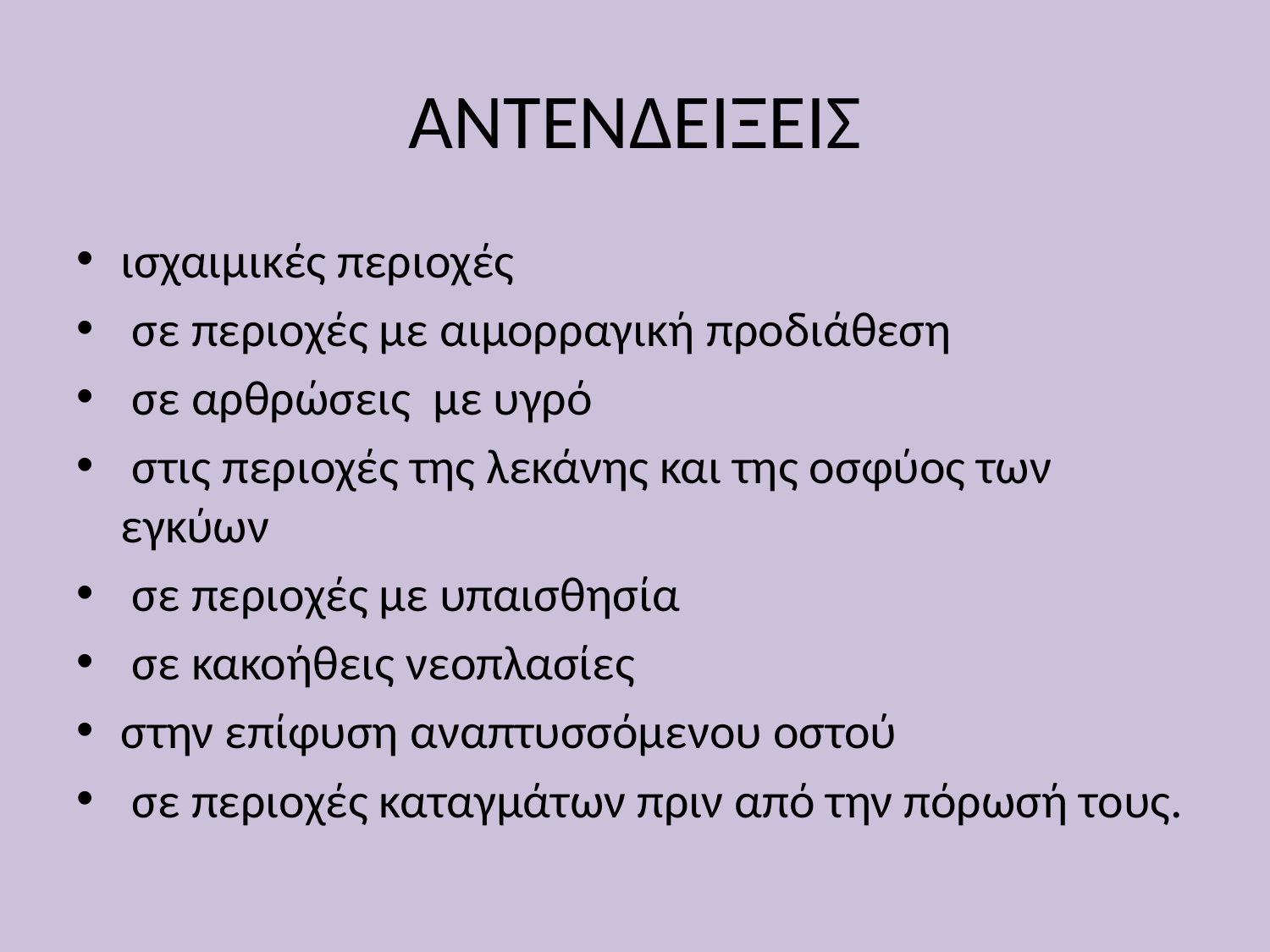

# ΑΝΤΕΝΔΕΙΞΕΙΣ
ισχαιμικές περιοχές
 σε περιοχές με αιμορραγική προδιάθεση
 σε αρθρώσεις  με υγρό
 στις περιοχές της λεκάνης και της οσφύος των εγκύων
 σε περιοχές με υπαισθησία
 σε κακοήθεις νεοπλασίες
στην επίφυση αναπτυσσόμενου οστού
 σε περιοχές καταγμάτων πριν από την πόρωσή τους.